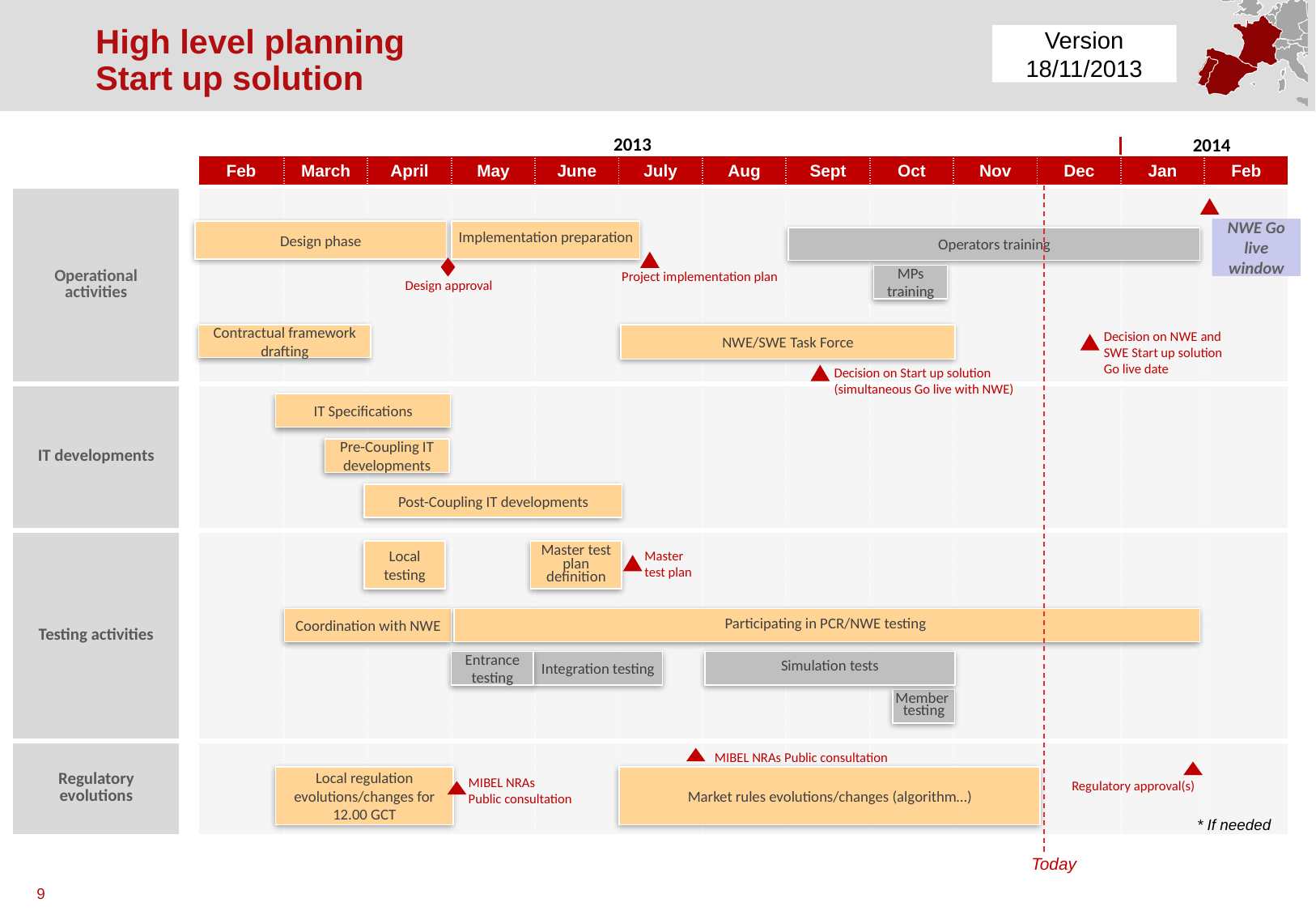

Version
18/11/2013
# High level planning Start up solution
2013
2014
|  |  | Feb | March | April | May | June | July | Aug | Sept | Oct | Nov | Dec | Jan | Feb |
| --- | --- | --- | --- | --- | --- | --- | --- | --- | --- | --- | --- | --- | --- | --- |
| Operational activities |  |  |  |  |  |  |  |  |  |  |  |  |  |  |
| IT developments |  |  |  |  |  |  |  |  |  |  |  |  |  |  |
| Testing activities |  |  |  |  |  |  |  |  |  |  |  |  |  |  |
| Regulatory evolutions |  |  |  |  |  |  |  |  |  |  |  |  |  |  |

NWE Go live window
Design phase
Implementation preparation
Operators training

Project implementation plan
MPs training
Design approval
Decision on NWE and SWE Start up solution Go live date
Contractual framework drafting
NWE/SWE Task Force

Decision on Start up solution (simultaneous Go live with NWE)

IT Specifications
Pre-Coupling IT developments
Post-Coupling IT developments
Local testing
Master test plan definition
Master test plan

Coordination with NWE
Participating in PCR/NWE testing
Integration testing
Simulation tests
Entrance testing
Member
testing
MIBEL NRAs Public consultation

Local regulation evolutions/changes for 12.00 GCT
Market rules evolutions/changes (algorithm…)
MIBEL NRAs
Public consultation
Regulatory approval(s)

* If needed
Today
9